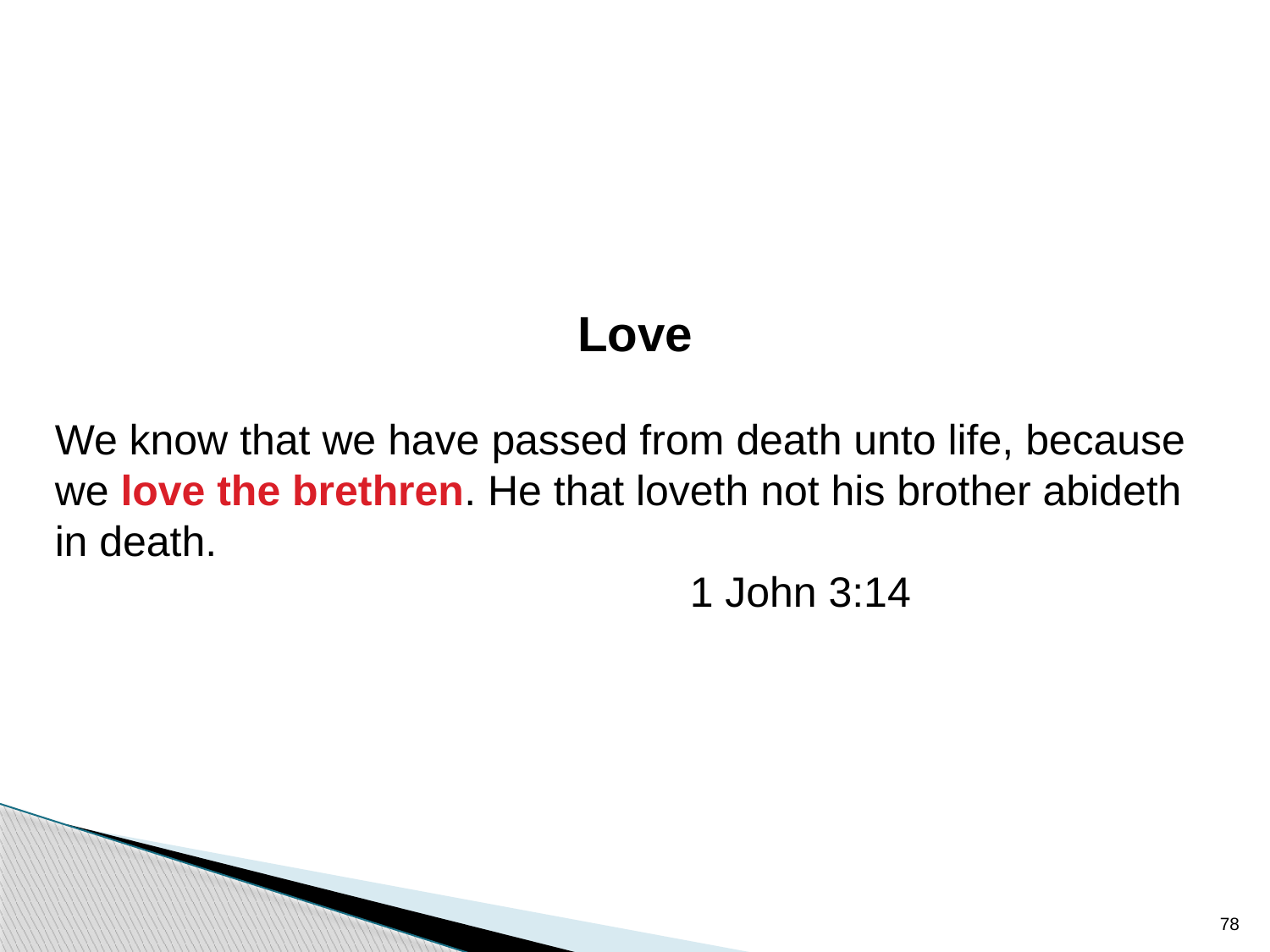

Love

We know that we have passed from death unto life, because we love the brethren. He that loveth not his brother abideth in death.
					1 John 3:14
78